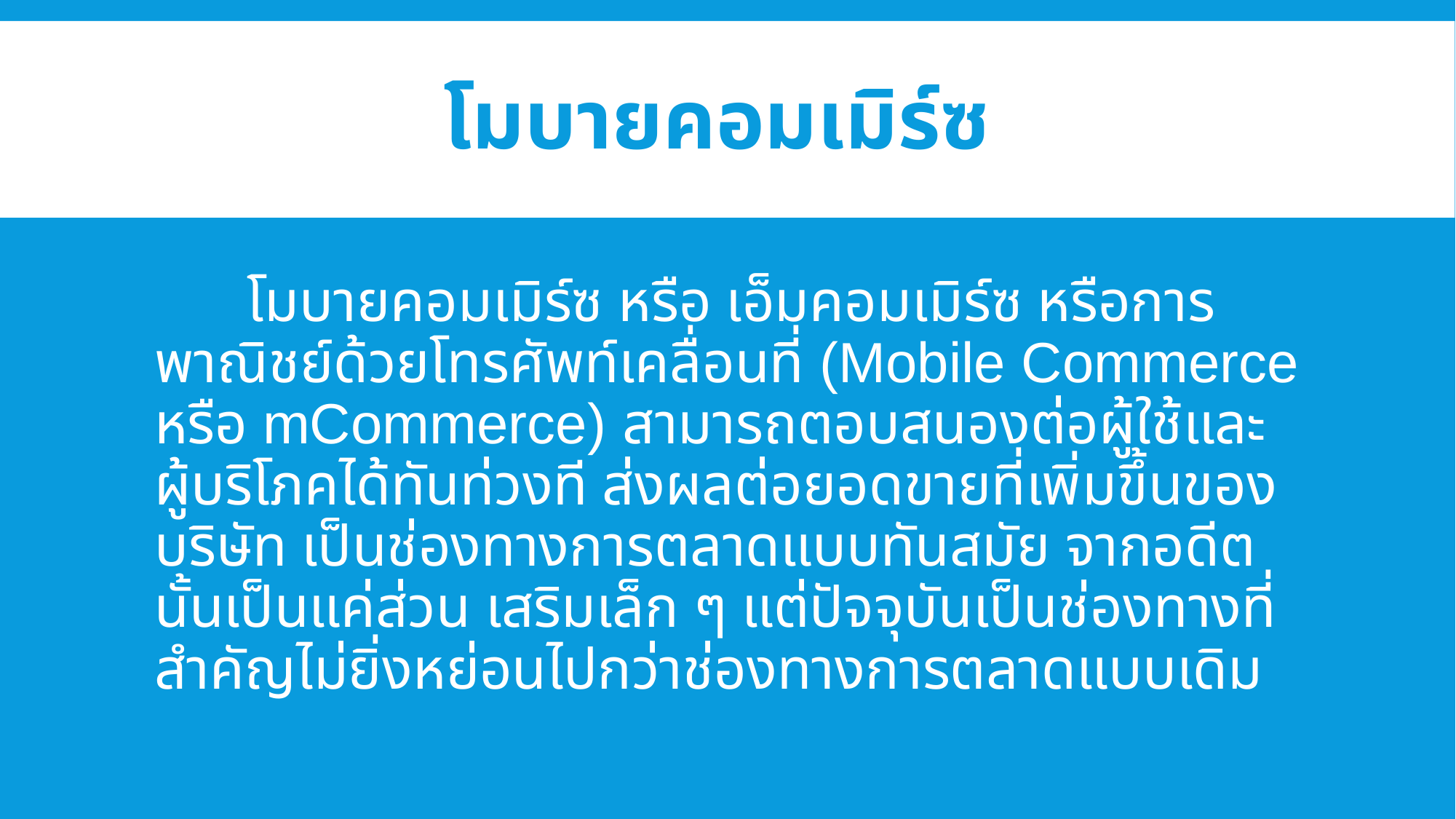

# โมบายคอมเมิร์ซ
	โมบายคอมเมิร์ซ หรือ เอ็มคอมเมิร์ซ หรือการพาณิชย์ด้วยโทรศัพท์เคลื่อนที่ (Mobile Commerce หรือ mCommerce) สามารถตอบสนองต่อผู้ใช้และผู้บริโภคได้ทันท่วงที ส่งผลต่อยอดขายที่เพิ่มขึ้นของบริษัท เป็นช่องทางการตลาดแบบทันสมัย จากอดีตนั้นเป็นแค่ส่วน เสริมเล็ก ๆ แต่ปัจจุบันเป็นช่องทางที่สำคัญไม่ยิ่งหย่อนไปกว่าช่องทางการตลาดแบบเดิม